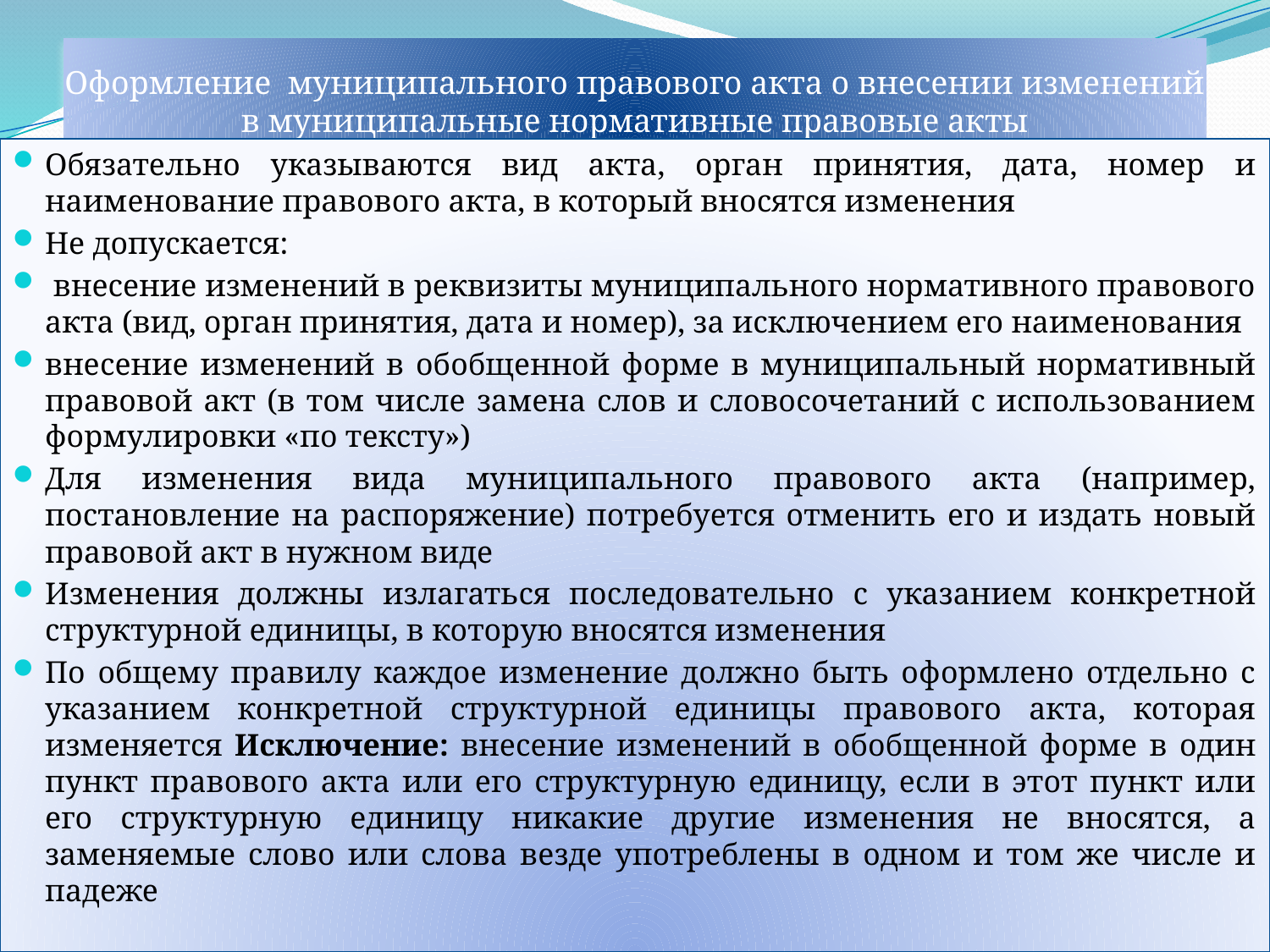

# Оформление  муниципального правового акта о внесении изменений в муниципальные нормативные правовые акты
Обязательно указываются вид акта, орган принятия, дата, номер и наименование правового акта, в который вносятся изменения
Не допускается:
 внесение изменений в реквизиты муниципального нормативного правового акта (вид, орган принятия, дата и номер), за исключением его наименования
внесение изменений в обобщенной форме в муниципальный нормативный правовой акт (в том числе замена слов и словосочетаний с использованием формулировки «по тексту»)
Для изменения вида муниципального правового акта (например, постановление на распоряжение) потребуется отменить его и издать новый правовой акт в нужном виде
Изменения должны излагаться последовательно с указанием конкретной структурной единицы, в которую вносятся изменения
По общему правилу каждое изменение должно быть оформлено отдельно с указанием конкретной структурной единицы правового акта, которая изменяется Исключение: внесение изменений в обобщенной форме в один пункт правового акта или его структурную единицу, если в этот пункт или его структурную единицу никакие другие изменения не вносятся, а заменяемые слово или слова везде употреблены в одном и том же числе и падеже